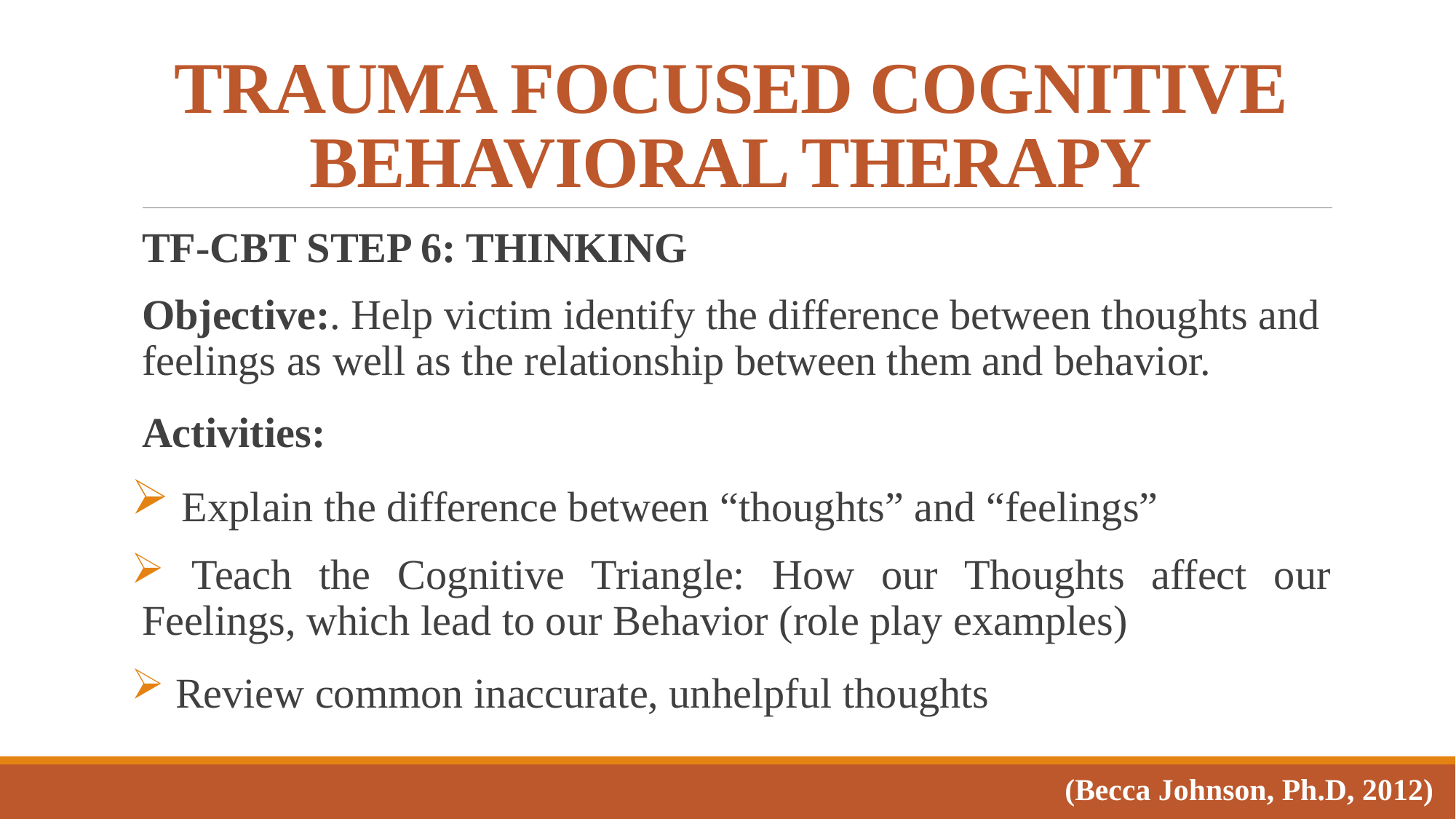

# TRAUMA FOCUSED COGNITIVE BEHAVIORAL THERAPY
TF-CBT Step 6: thinking
Objective:. Help victim identify the difference between thoughts and feelings as well as the relationship between them and behavior.
Activities:
 Explain the difference between “thoughts” and “feelings”
 Teach the Cognitive Triangle: How our Thoughts affect our Feelings, which lead to our Behavior (role play examples)
 Review common inaccurate, unhelpful thoughts
(Becca Johnson, Ph.D, 2012)